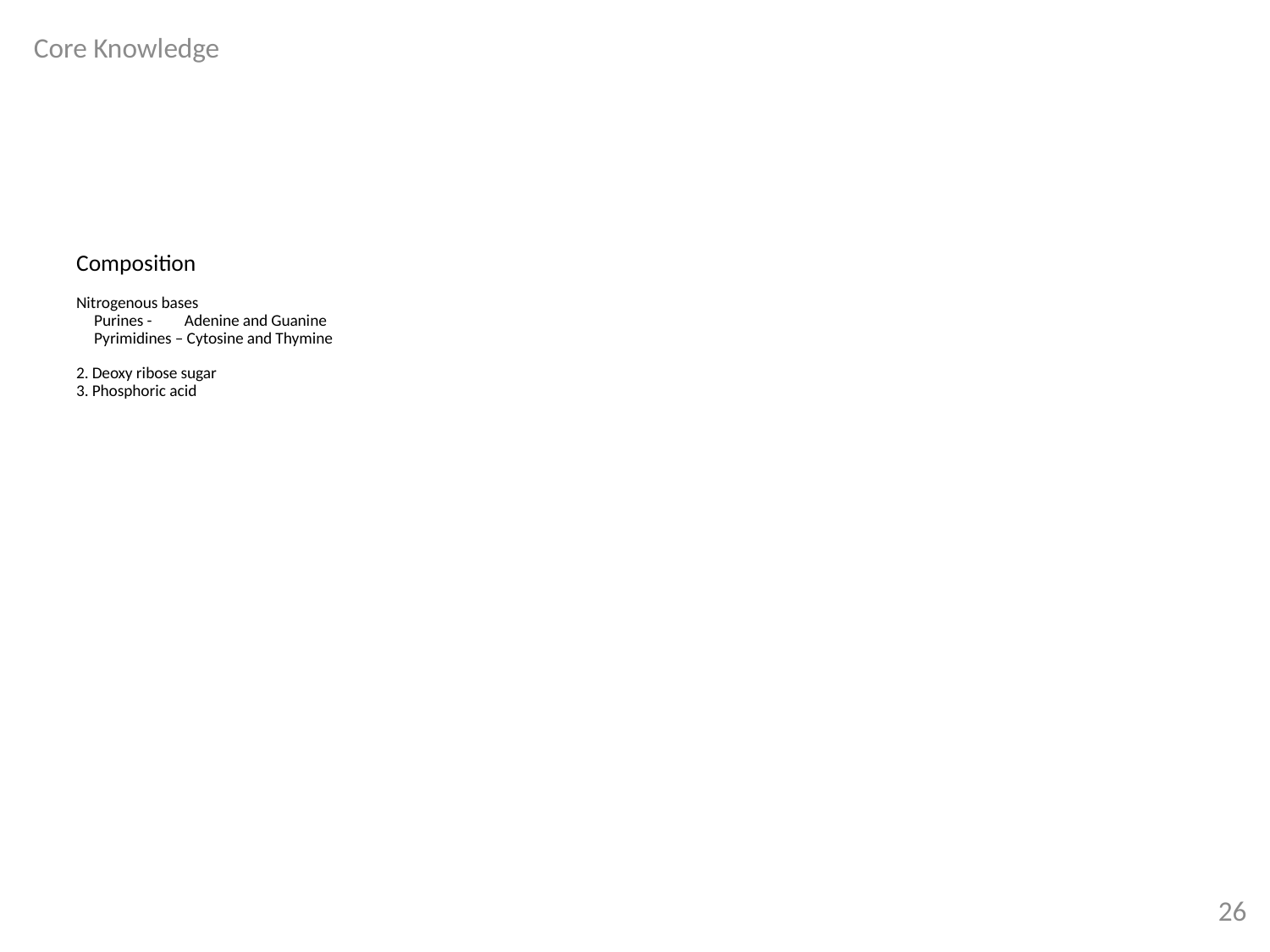

Core Knowledge
# Composition Nitrogenous bases Purines -         Adenine and Guanine Pyrimidines – Cytosine and Thymine 2. Deoxy ribose sugar 3. Phosphoric acid
26